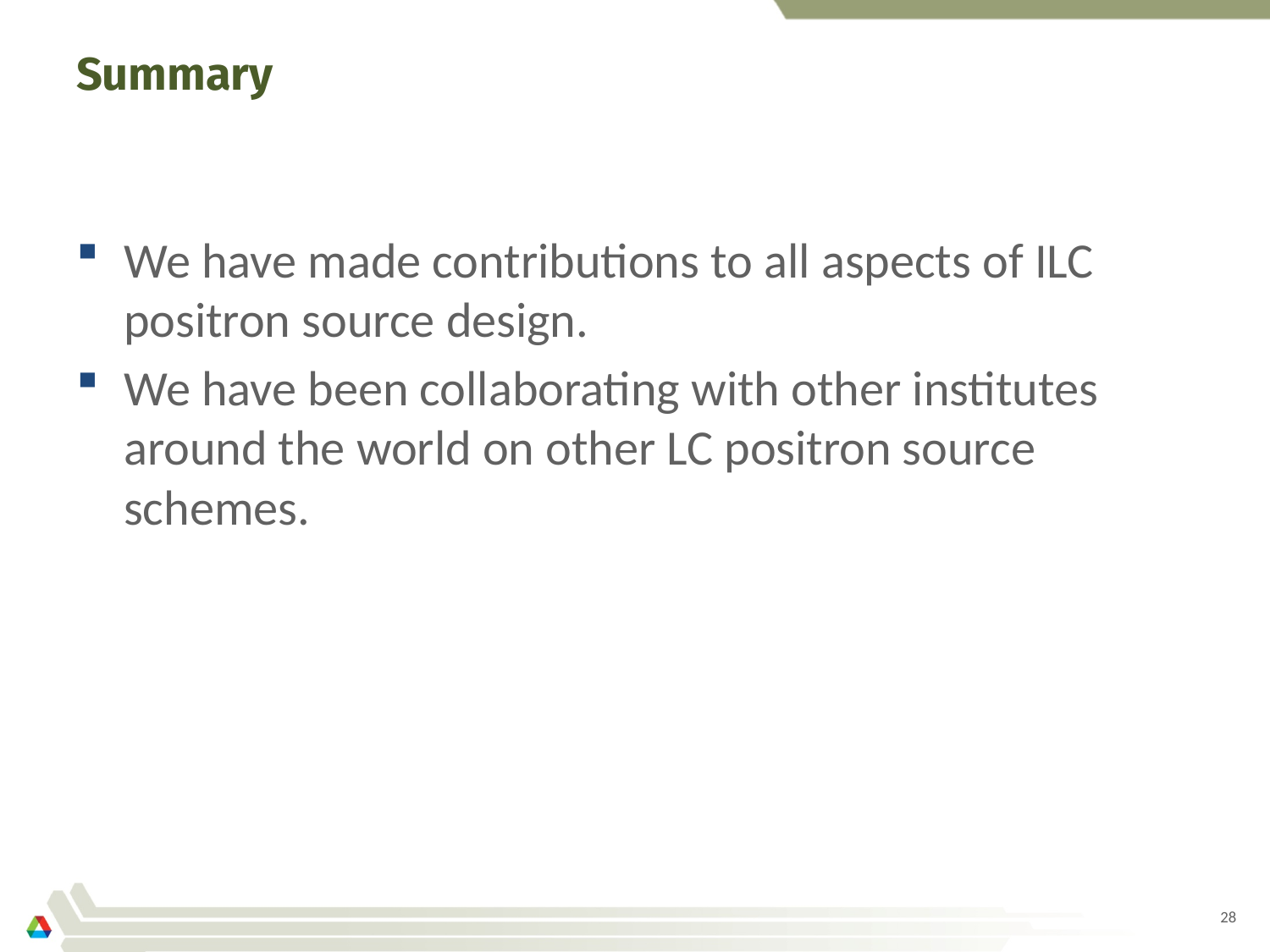

# Summary
We have made contributions to all aspects of ILC positron source design.
We have been collaborating with other institutes around the world on other LC positron source schemes.
28